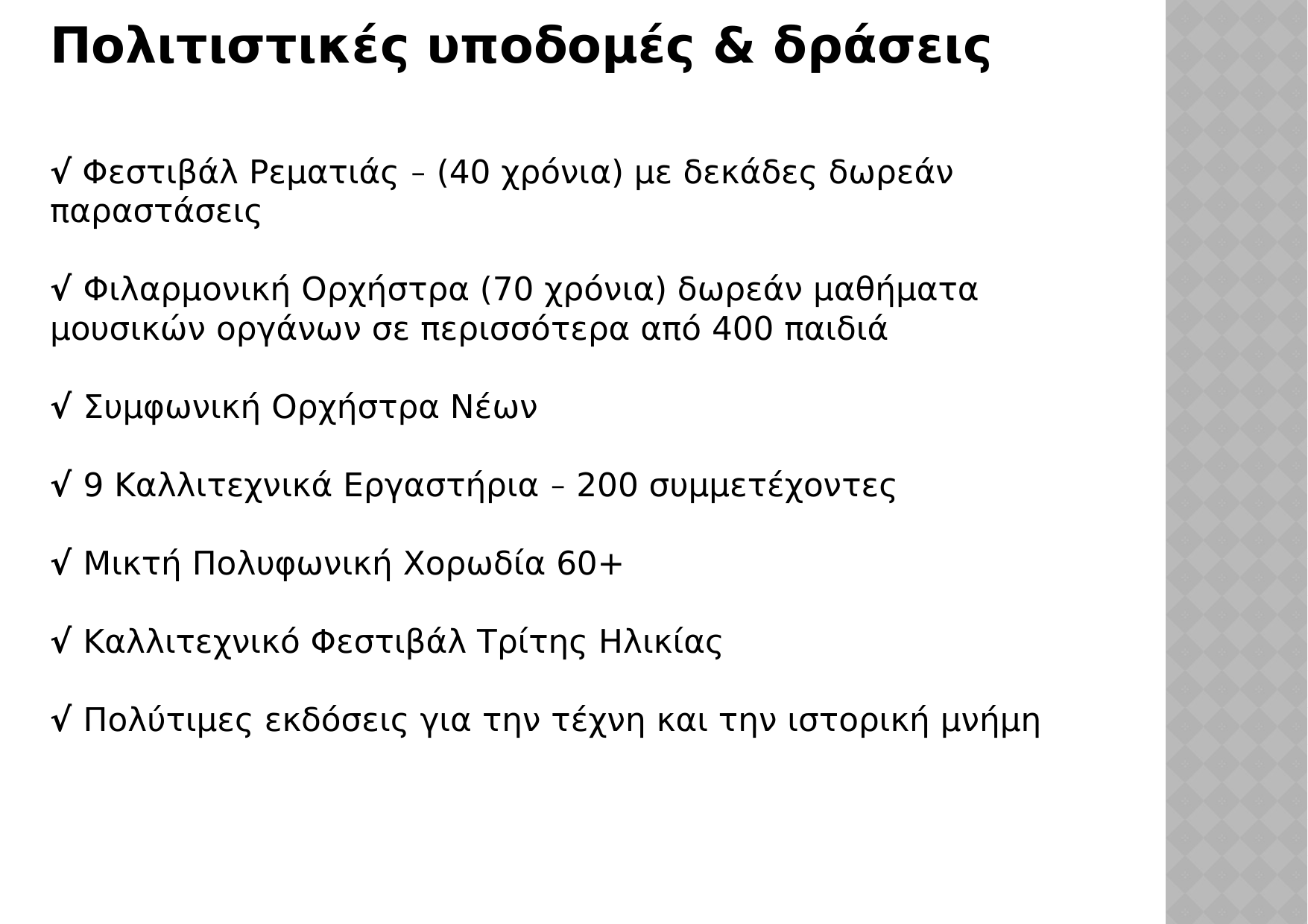

Πολιτιστικές υποδομές & δράσεις
√ Φεστιβάλ Ρεματιάς – (40 χρόνια) με δεκάδες δωρεάν παραστάσεις

√ Φιλαρμονική Ορχήστρα (70 χρόνια) δωρεάν μαθήματα μουσικών οργάνων σε περισσότερα από 400 παιδιά
√ Συμφωνική Ορχήστρα Νέων

√ 9 Καλλιτεχνικά Εργαστήρια – 200 συμμετέχοντες
√ Μικτή Πολυφωνική Χορωδία 60+
√ Καλλιτεχνικό Φεστιβάλ Τρίτης Ηλικίας
√ Πολύτιμες εκδόσεις για την τέχνη και την ιστορική μνήμη